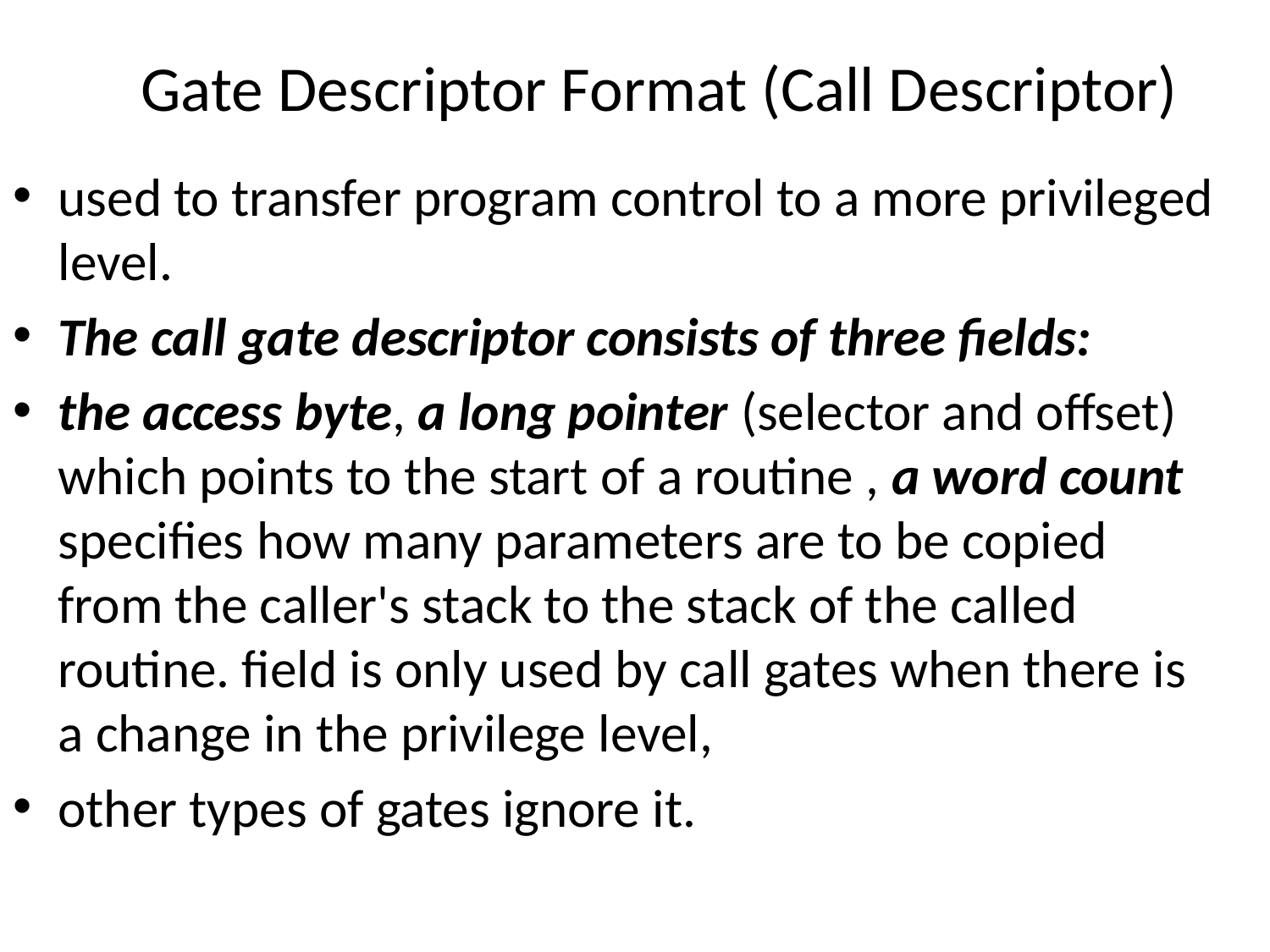

# Gate Descriptor Format (Call Descriptor)
used to transfer program control to a more privileged level.
The call gate descriptor consists of three fields:
the access byte, a long pointer (selector and offset) which points to the start of a routine , a word count specifies how many parameters are to be copied from the caller's stack to the stack of the called routine. field is only used by call gates when there is a change in the privilege level,
other types of gates ignore it.